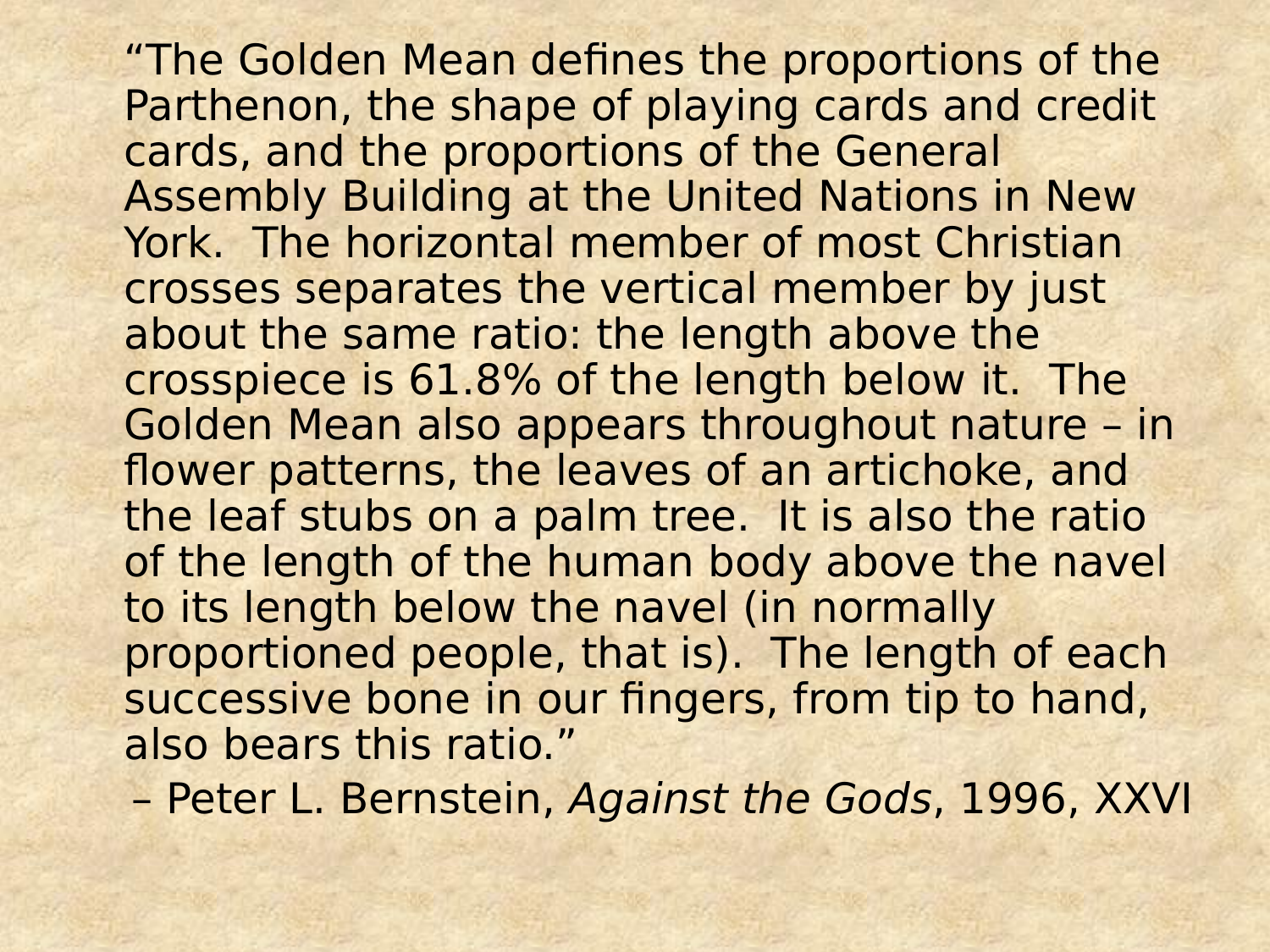

“The Golden Mean defines the proportions of the Parthenon, the shape of playing cards and credit cards, and the proportions of the General Assembly Building at the United Nations in New York.  The horizontal member of most Christian crosses separates the vertical member by just about the same ratio: the length above the crosspiece is 61.8% of the length below it.  The Golden Mean also appears throughout nature – in flower patterns, the leaves of an artichoke, and the leaf stubs on a palm tree.  It is also the ratio of the length of the human body above the navel to its length below the navel (in normally proportioned people, that is).  The length of each successive bone in our fingers, from tip to hand, also bears this ratio.”
– Peter L. Bernstein, Against the Gods, 1996, XXVI